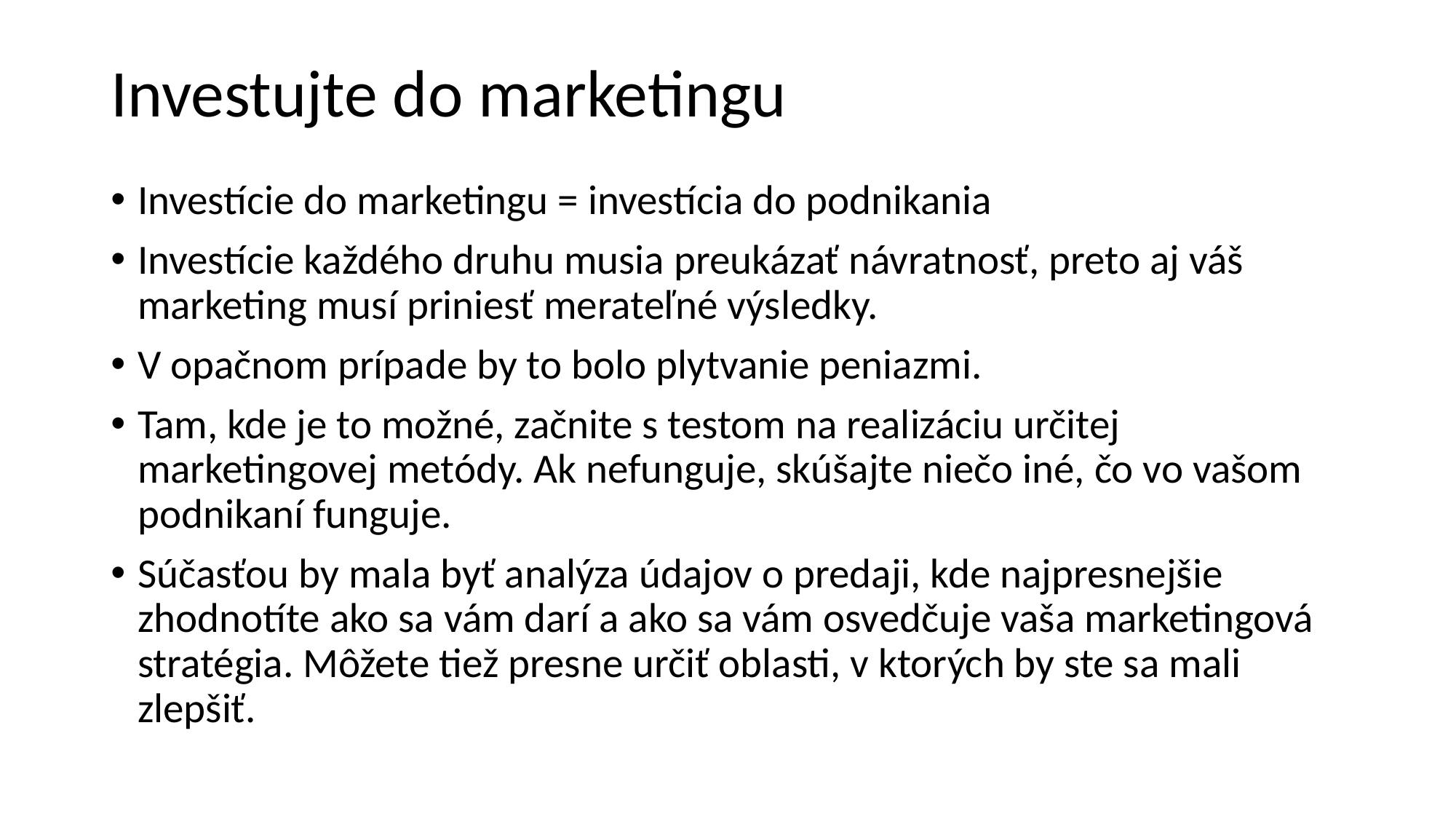

# Investujte do marketingu
Investície do marketingu = investícia do podnikania
Investície každého druhu musia preukázať návratnosť, preto aj váš marketing musí priniesť merateľné výsledky.
V opačnom prípade by to bolo plytvanie peniazmi.
Tam, kde je to možné, začnite s testom na realizáciu určitej marketingovej metódy. Ak nefunguje, skúšajte niečo iné, čo vo vašom podnikaní funguje.
Súčasťou by mala byť analýza údajov o predaji, kde najpresnejšie zhodnotíte ako sa vám darí a ako sa vám osvedčuje vaša marketingová stratégia. Môžete tiež presne určiť oblasti, v ktorých by ste sa mali zlepšiť.